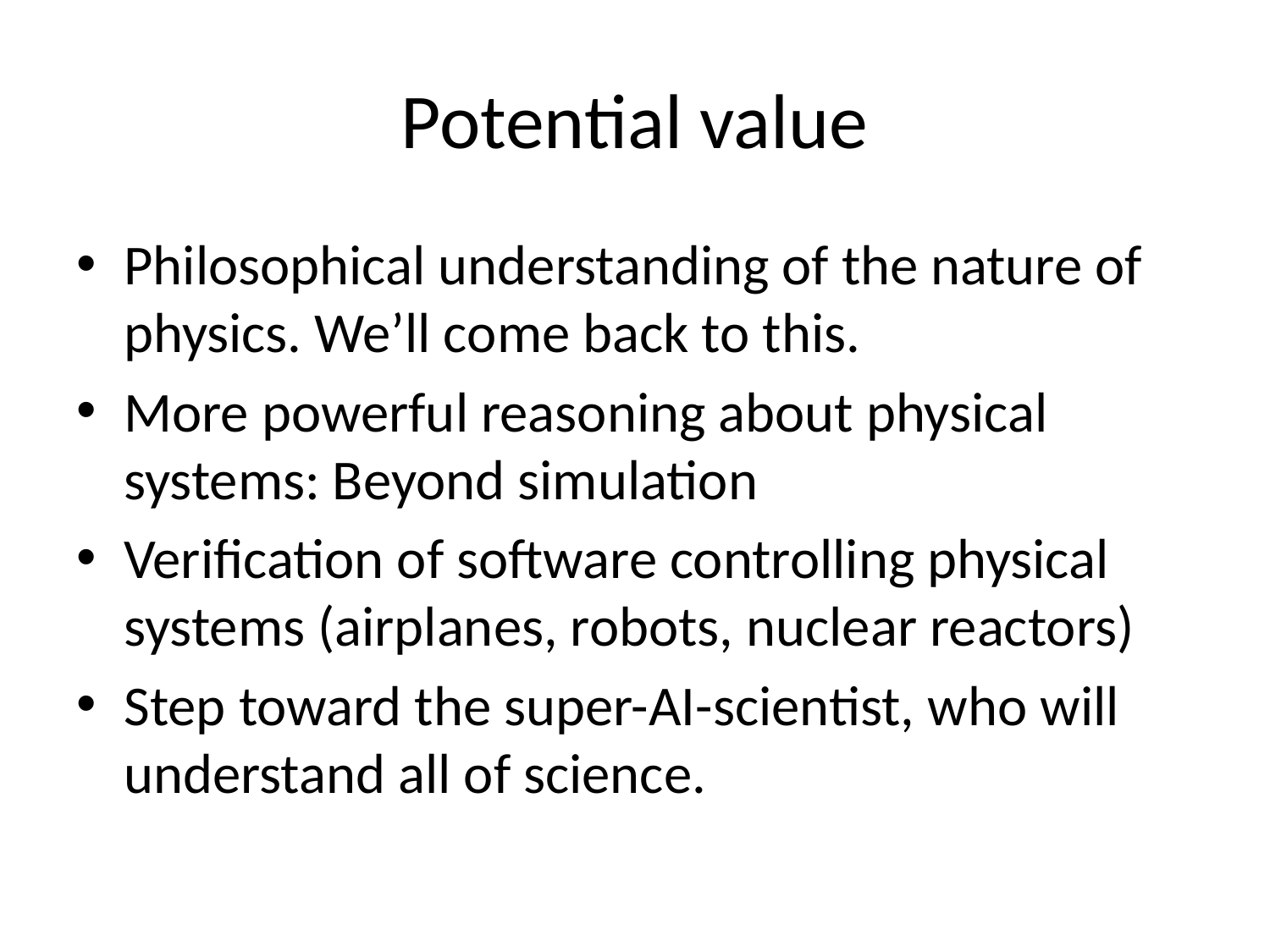

# Potential value
Philosophical understanding of the nature of physics. We’ll come back to this.
More powerful reasoning about physical systems: Beyond simulation
Verification of software controlling physical systems (airplanes, robots, nuclear reactors)
Step toward the super-AI-scientist, who will understand all of science.